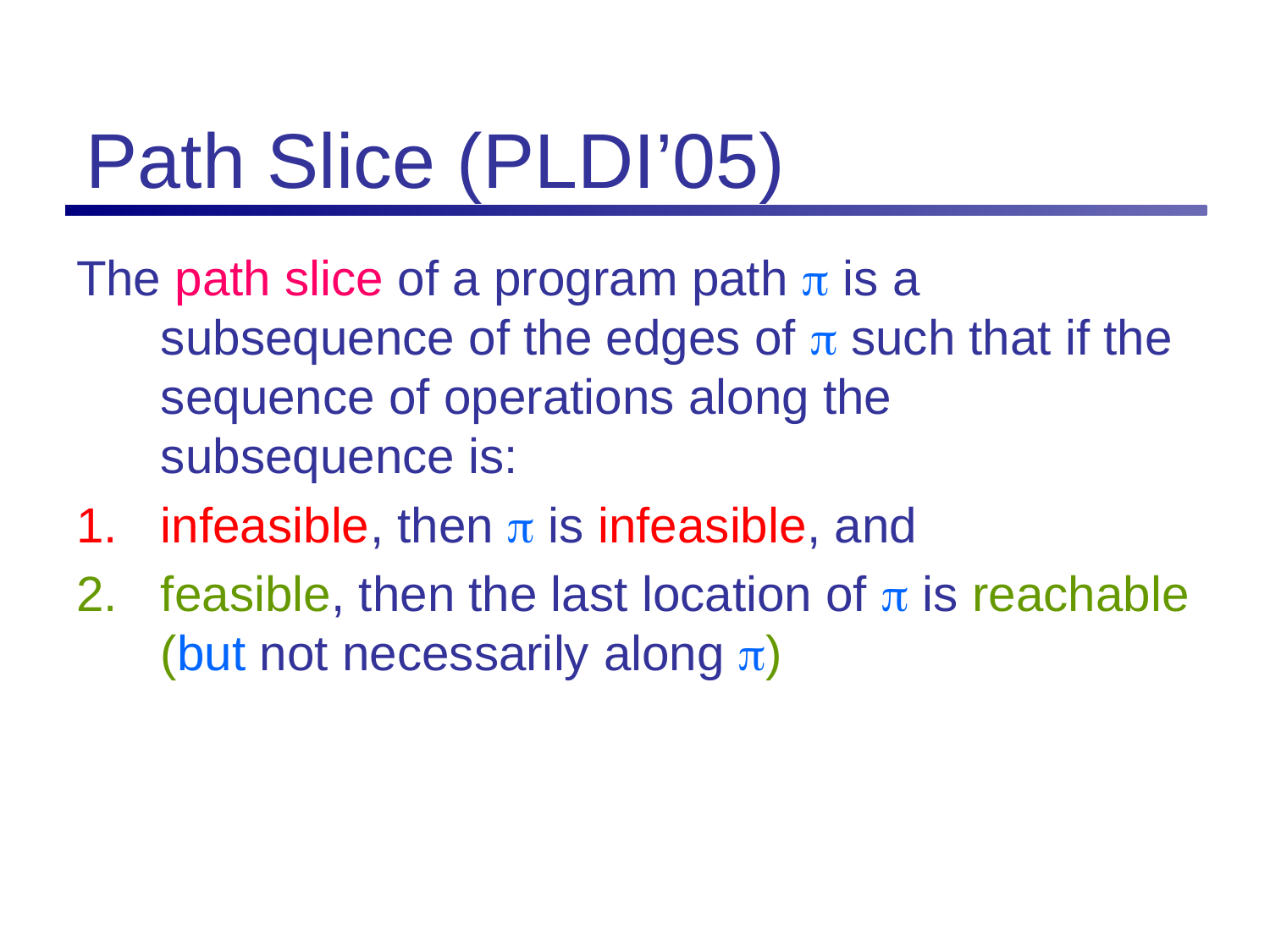

# Path Slice (PLDI’05)
The path slice of a program path π is a subsequence of the edges of π such that if the sequence of operations along the subsequence is:
infeasible, then π is infeasible, and
feasible, then the last location of π is reachable (but not necessarily along π)